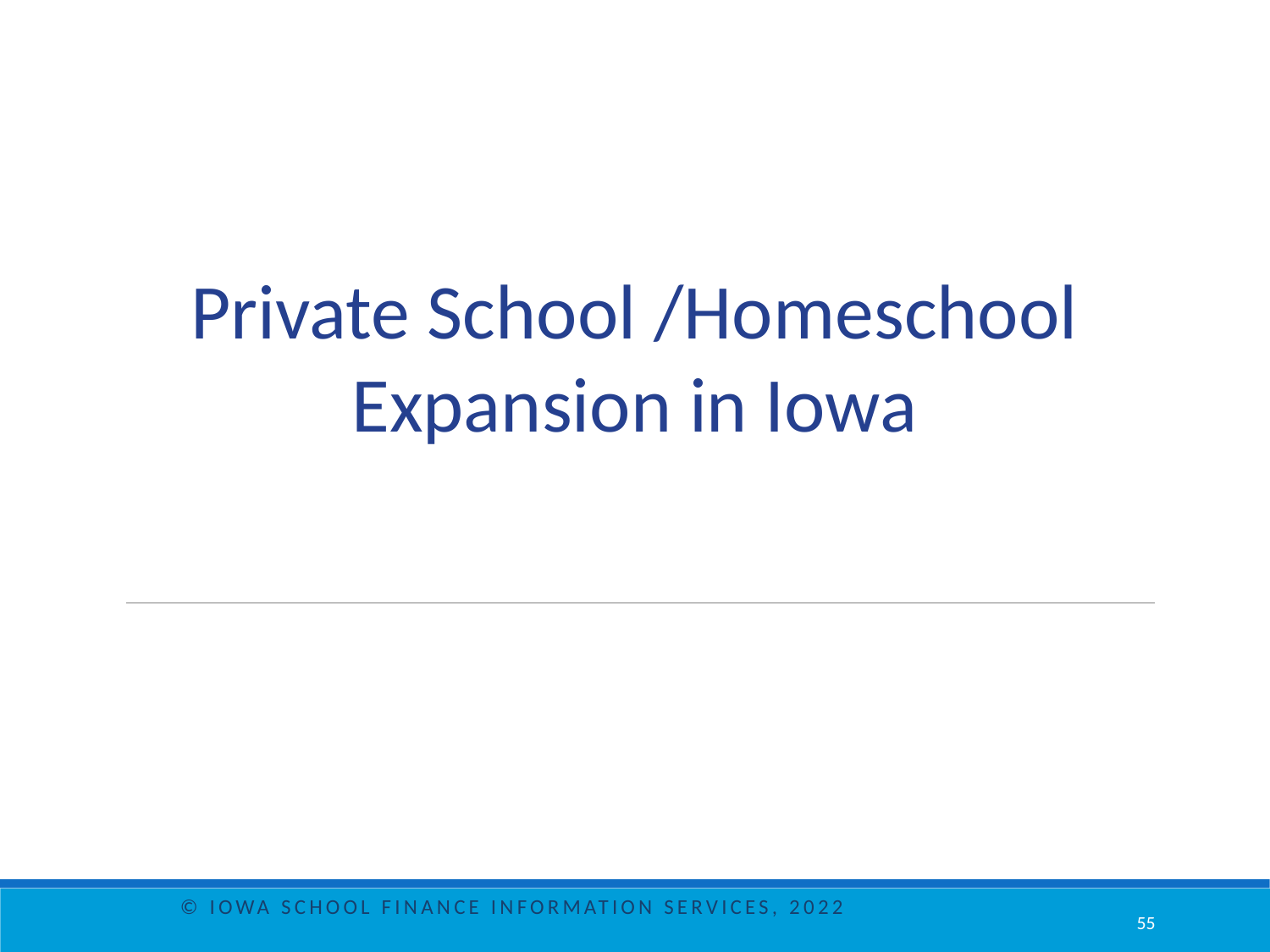

Private School /Homeschool Expansion in Iowa

© Iowa School Finance Information Services, 2022
55